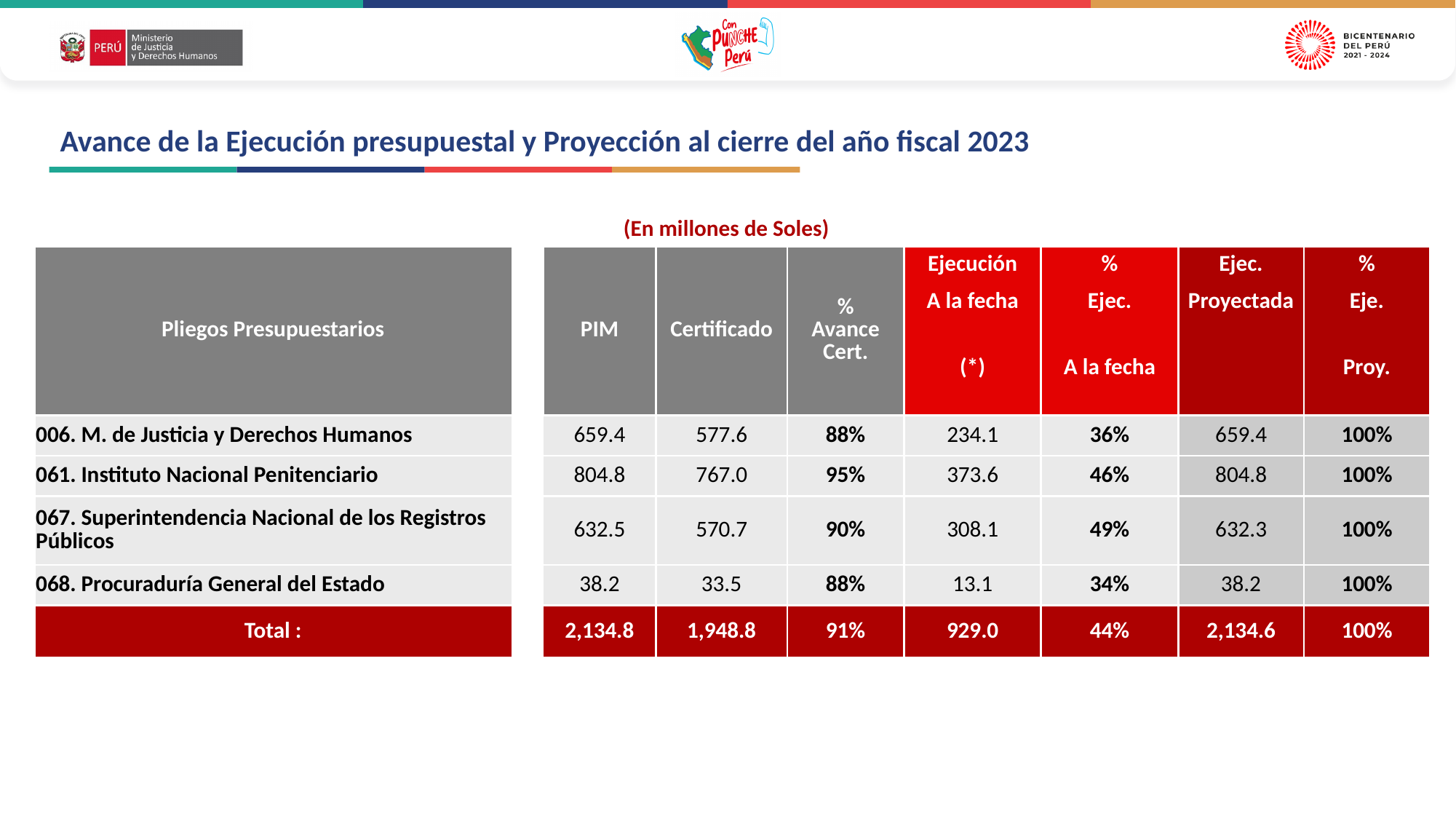

# Avance de la Ejecución presupuestal y Proyección al cierre del año fiscal 2023
(En millones de Soles)
| Pliegos Presupuestarios |  | PIM | Certificado | % Avance Cert. | Ejecución | % | Ejec. | % |
| --- | --- | --- | --- | --- | --- | --- | --- | --- |
|  |  |  |  |  | A la fecha | Ejec. | Proyectada | Eje. |
|  |  |  |  |  | (\*) | A la fecha |  | Proy. |
| 006. M. de Justicia y Derechos Humanos |  | 659.4 | 577.6 | 88% | 234.1 | 36% | 659.4 | 100% |
| 061. Instituto Nacional Penitenciario |  | 804.8 | 767.0 | 95% | 373.6 | 46% | 804.8 | 100% |
| 067. Superintendencia Nacional de los Registros Públicos |  | 632.5 | 570.7 | 90% | 308.1 | 49% | 632.3 | 100% |
| 068. Procuraduría General del Estado |  | 38.2 | 33.5 | 88% | 13.1 | 34% | 38.2 | 100% |
| Total : |  | 2,134.8 | 1,948.8 | 91% | 929.0 | 44% | 2,134.6 | 100% |
(*) Ejecución al 05 de Julio 2023